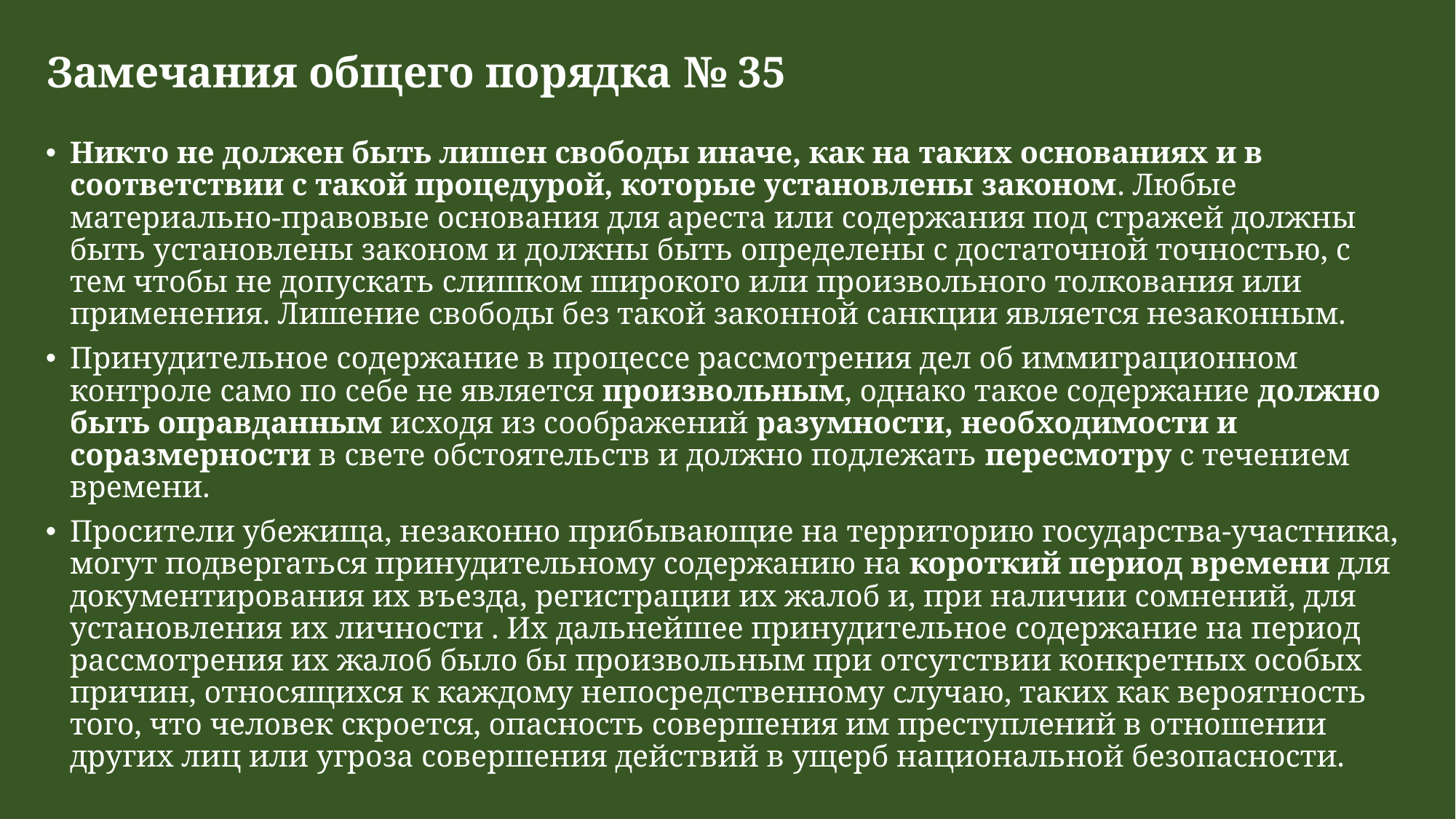

Замечания общего порядка № 35
Никто не должен быть лишен свободы иначе, как на таких основаниях и в соответствии с такой процедурой, которые установлены законом. Любые материально-правовые основания для ареста или содержания под стражей должны быть установлены законом и должны быть определены с достаточной точностью, с тем чтобы не допускать слишком широкого или произвольного толкования или применения. Лишение свободы без такой законной санкции является незаконным.
Принудительное содержание в процессе рассмотрения дел об иммиграционном контроле само по себе не является произвольным, однако такое содержание должно быть оправданным исходя из соображений разумности, необходимости и соразмерности в свете обстоятельств и должно подлежать пересмотру с течением времени.
Просители убежища, незаконно прибывающие на территорию государства-участника, могут подвергаться принудительному содержанию на короткий период времени для документирования их въезда, регистрации их жалоб и, при наличии сомнений, для установления их личности . Их дальнейшее принудительное содержание на период рассмотрения их жалоб было бы произвольным при отсутствии конкретных особых причин, относящихся к каждому непосредственному случаю, таких как вероятность того, что человек скроется, опасность совершения им преступлений в отношении других лиц или угроза совершения действий в ущерб национальной безопасности.